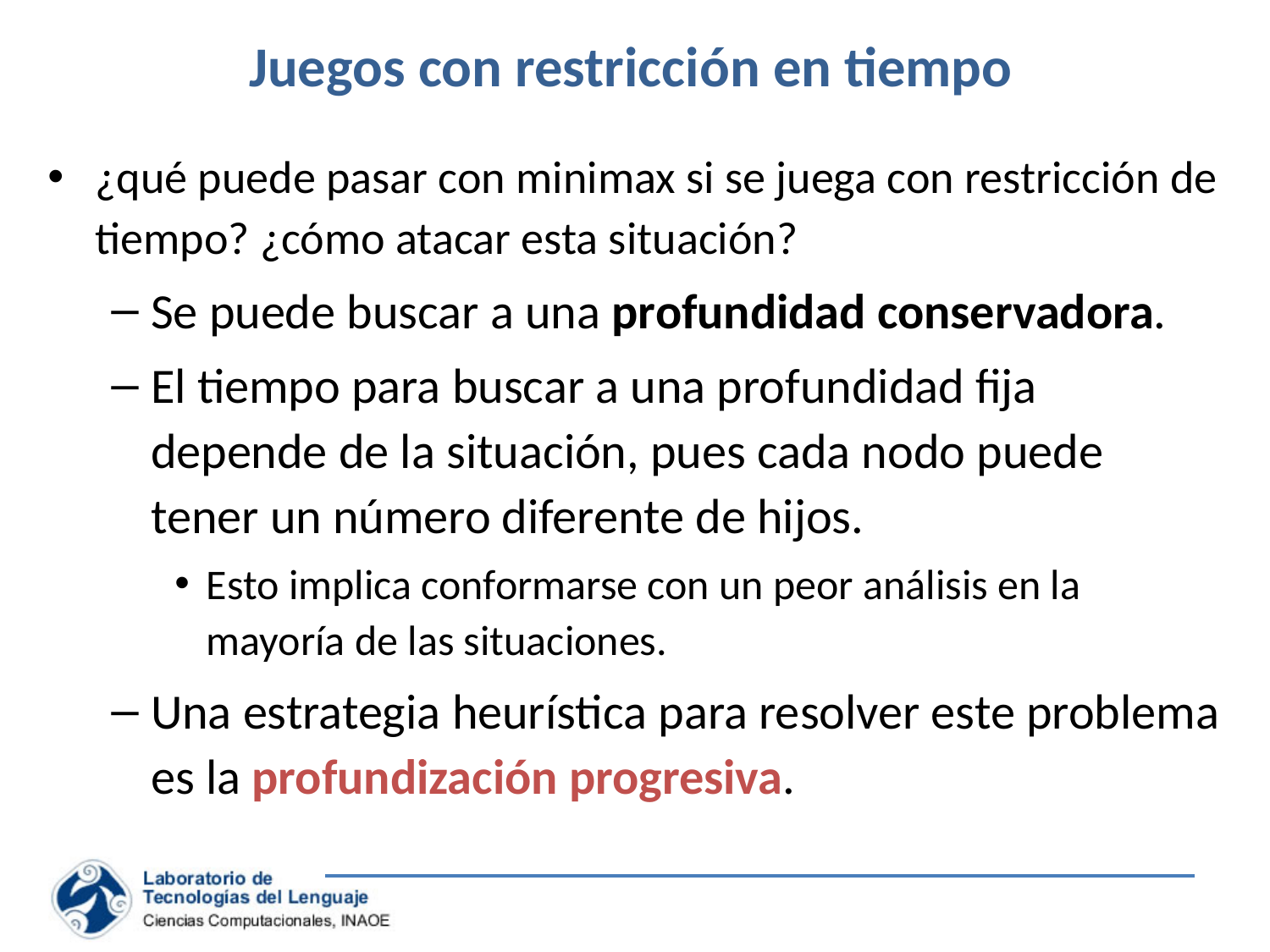

# Juegos con restricción en tiempo
¿qué puede pasar con minimax si se juega con restricción de tiempo? ¿cómo atacar esta situación?
Se puede buscar a una profundidad conservadora.
El tiempo para buscar a una profundidad fija depende de la situación, pues cada nodo puede tener un número diferente de hijos.
Esto implica conformarse con un peor análisis en la mayoría de las situaciones.
Una estrategia heurística para resolver este problema es la profundización progresiva.